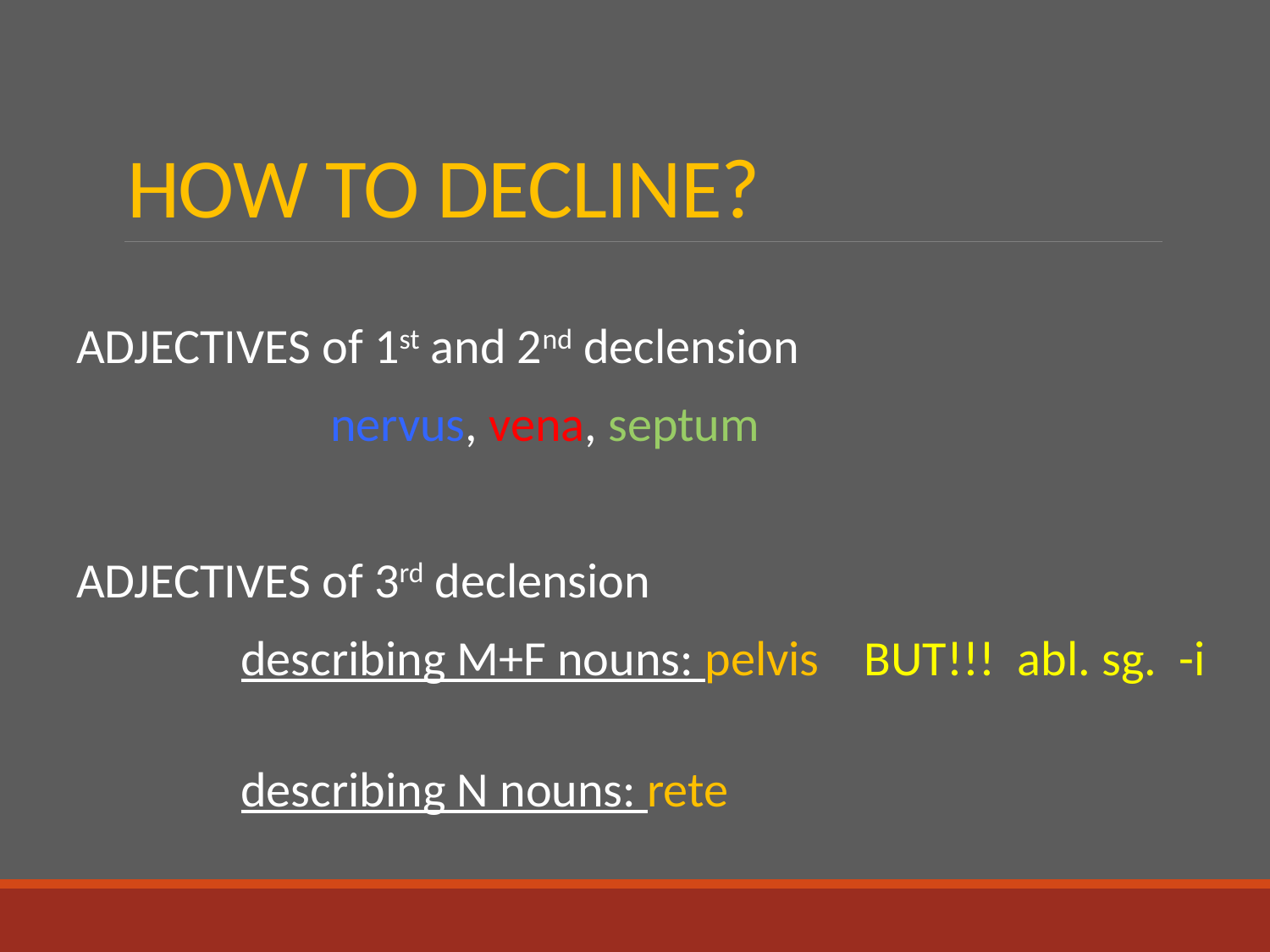

# HOW TO DECLINE?
ADJECTIVES of 1st and 2nd declension
			nervus, vena, septum

ADJECTIVES of 3rd declension
		describing M+F nouns: pelvis    BUT!!!  abl. sg.  -i
		describing N nouns: rete